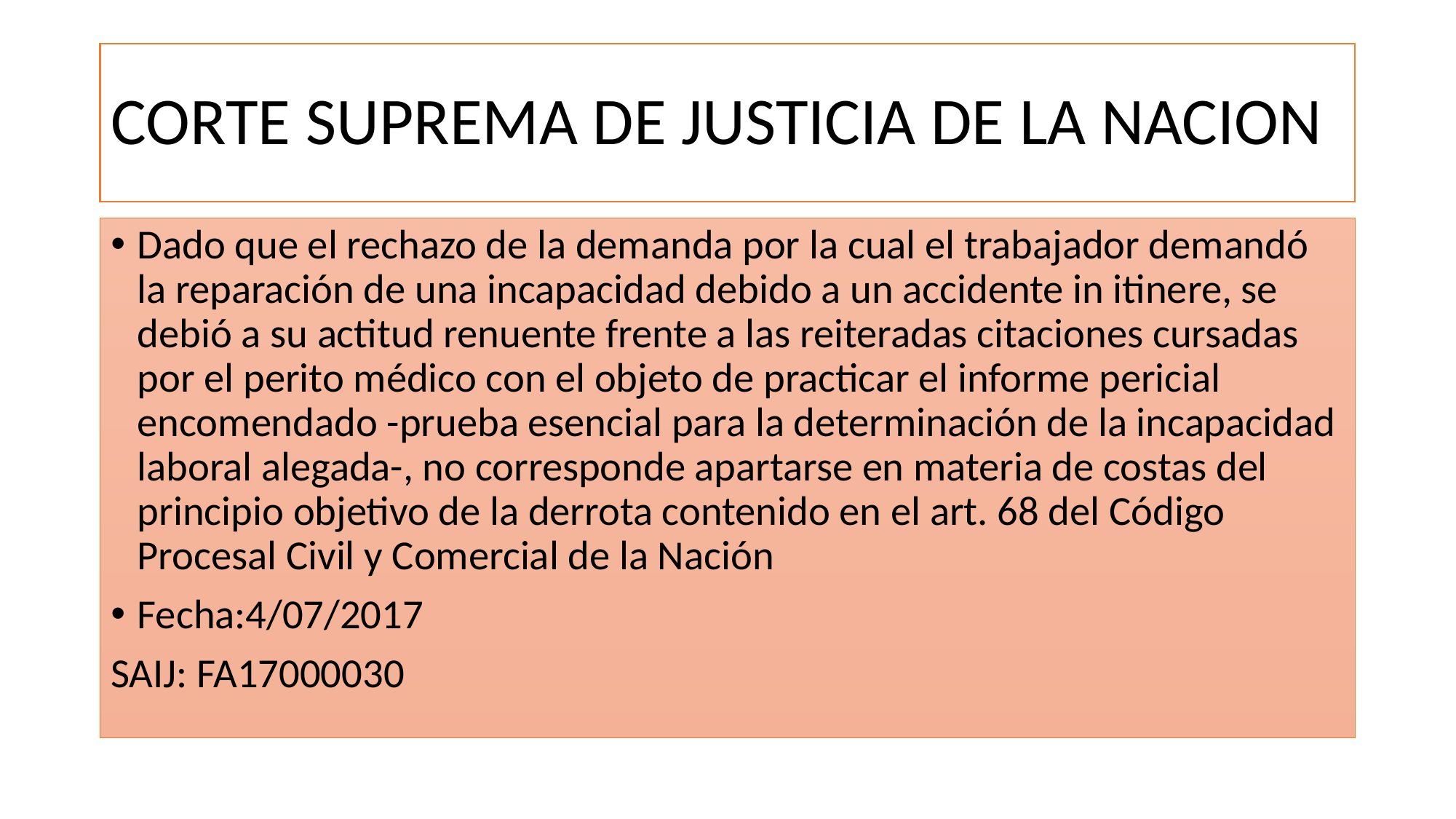

# CORTE SUPREMA DE JUSTICIA DE LA NACION
Dado que el rechazo de la demanda por la cual el trabajador demandó la reparación de una incapacidad debido a un accidente in itinere, se debió a su actitud renuente frente a las reiteradas citaciones cursadas por el perito médico con el objeto de practicar el informe pericial encomendado -prueba esencial para la determinación de la incapacidad laboral alegada-, no corresponde apartarse en materia de costas del principio objetivo de la derrota contenido en el art. 68 del Código Procesal Civil y Comercial de la Nación
Fecha:4/07/2017
SAIJ: FA17000030